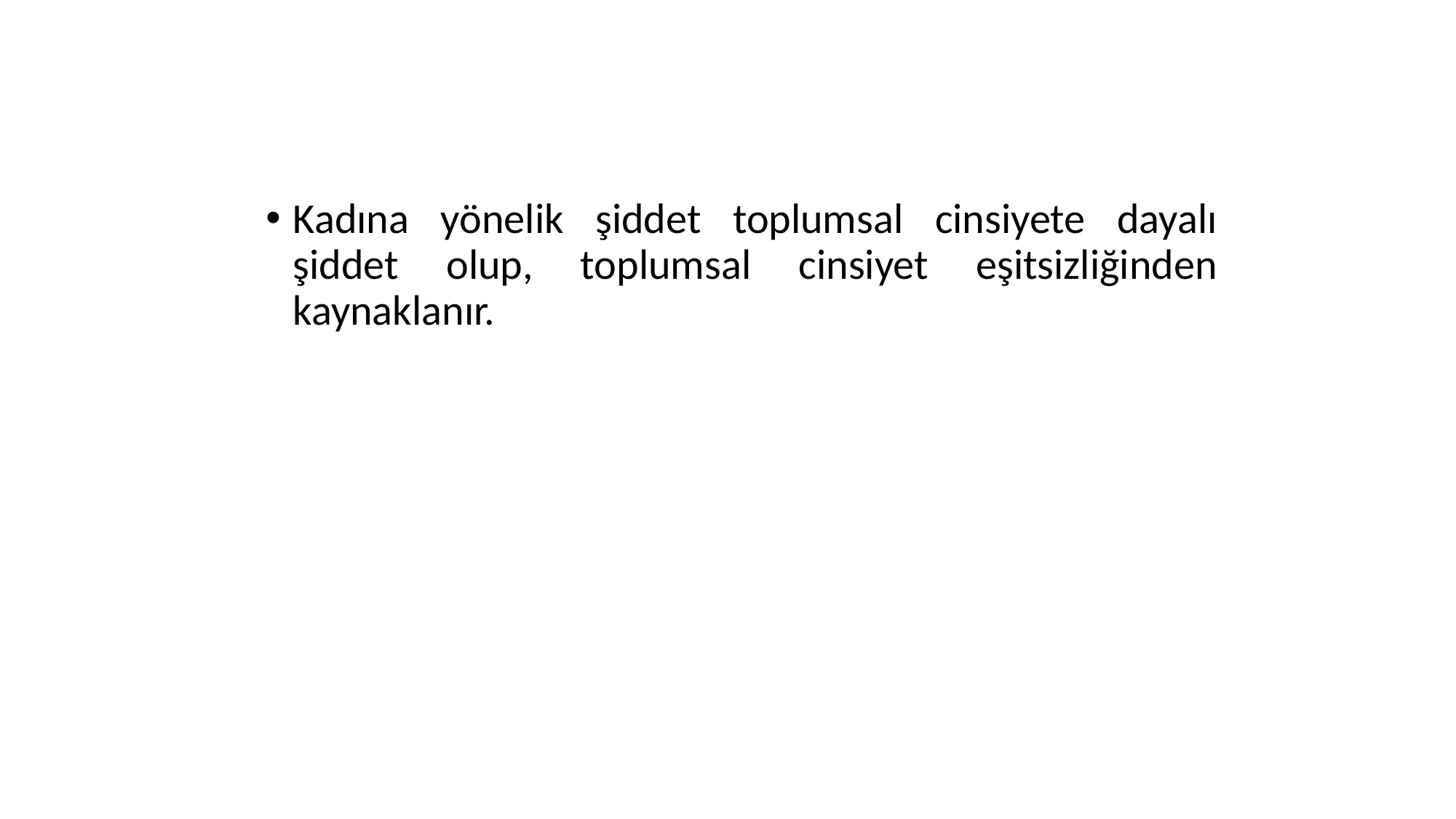

#
Kadına yönelik şiddet toplumsal cinsiyete dayalı şiddet olup, toplumsal cinsiyet eşitsizliğinden kaynaklanır.